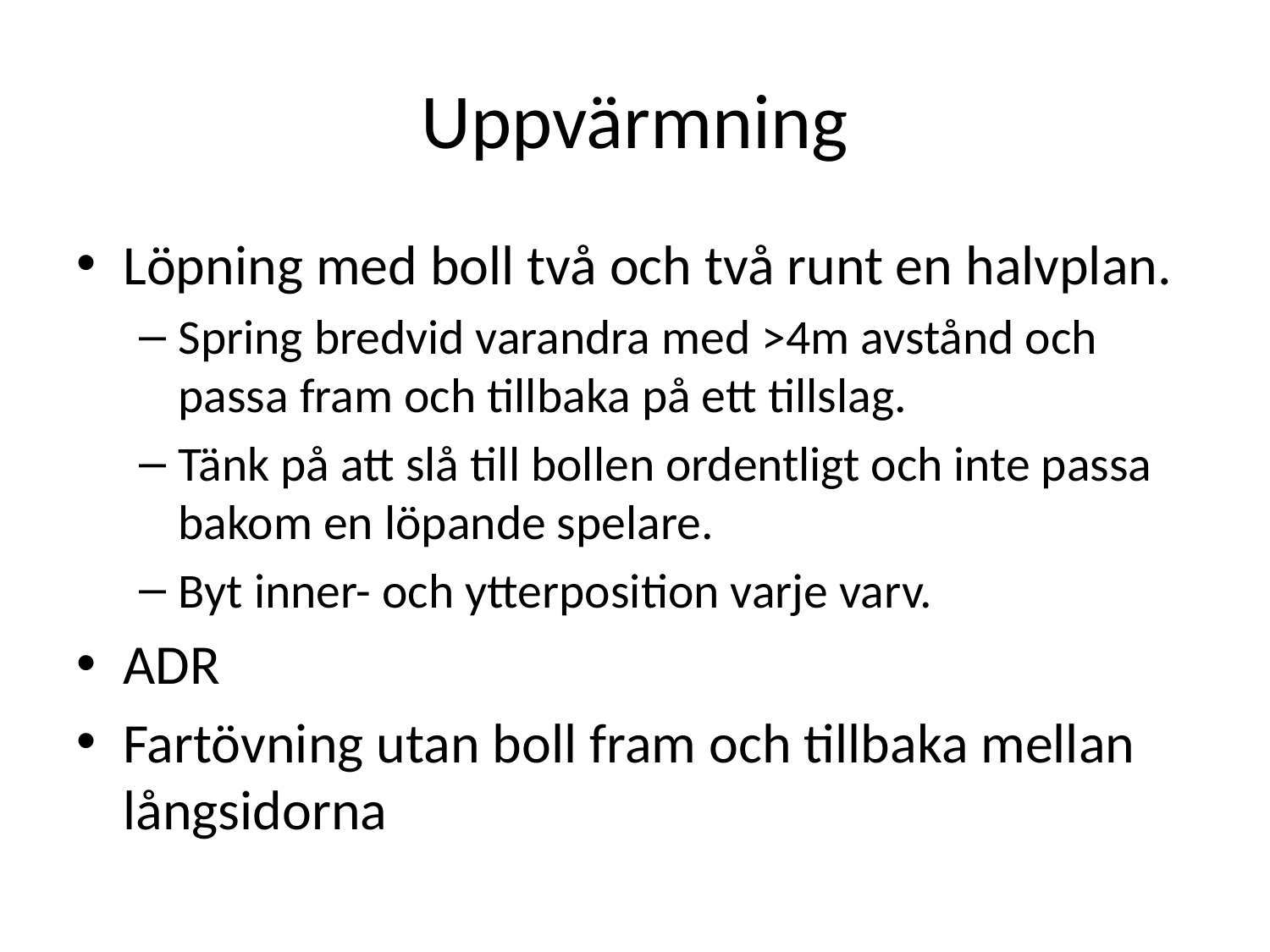

# Uppvärmning
Löpning med boll två och två runt en halvplan.
Spring bredvid varandra med >4m avstånd och passa fram och tillbaka på ett tillslag.
Tänk på att slå till bollen ordentligt och inte passa bakom en löpande spelare.
Byt inner- och ytterposition varje varv.
ADR
Fartövning utan boll fram och tillbaka mellan långsidorna